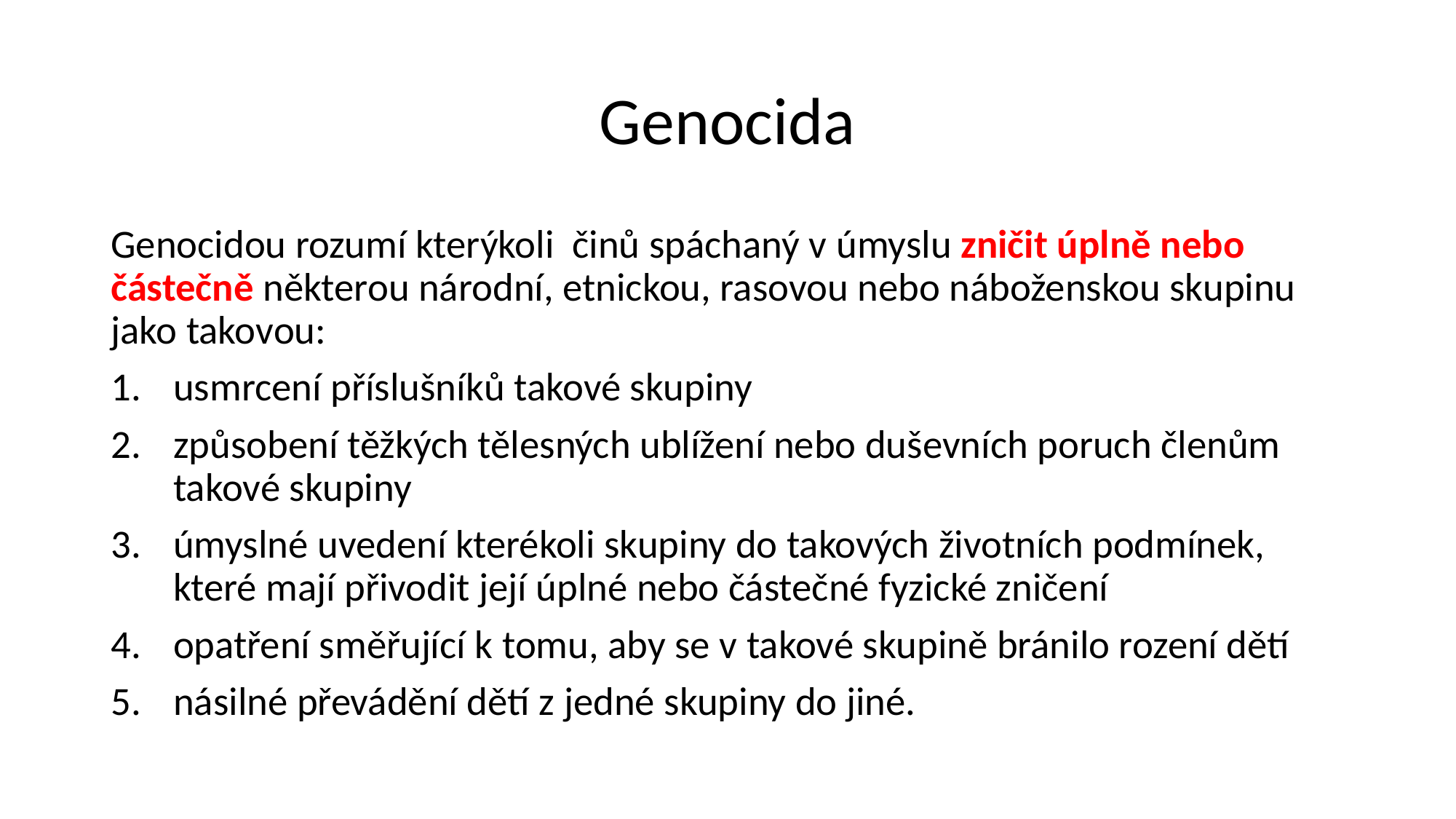

# Genocida
Genocidou rozumí kterýkoli  činů spáchaný v úmyslu zničit úplně nebo částečně některou národní, etnickou, rasovou nebo náboženskou skupinu jako takovou:
usmrcení příslušníků takové skupiny
způsobení těžkých tělesných ublížení nebo duševních poruch členům takové skupiny
úmyslné uvedení kterékoli skupiny do takových životních podmínek, které mají přivodit její úplné nebo částečné fyzické zničení
opatření směřující k tomu, aby se v takové skupině bránilo rození dětí
násilné převádění dětí z jedné skupiny do jiné.